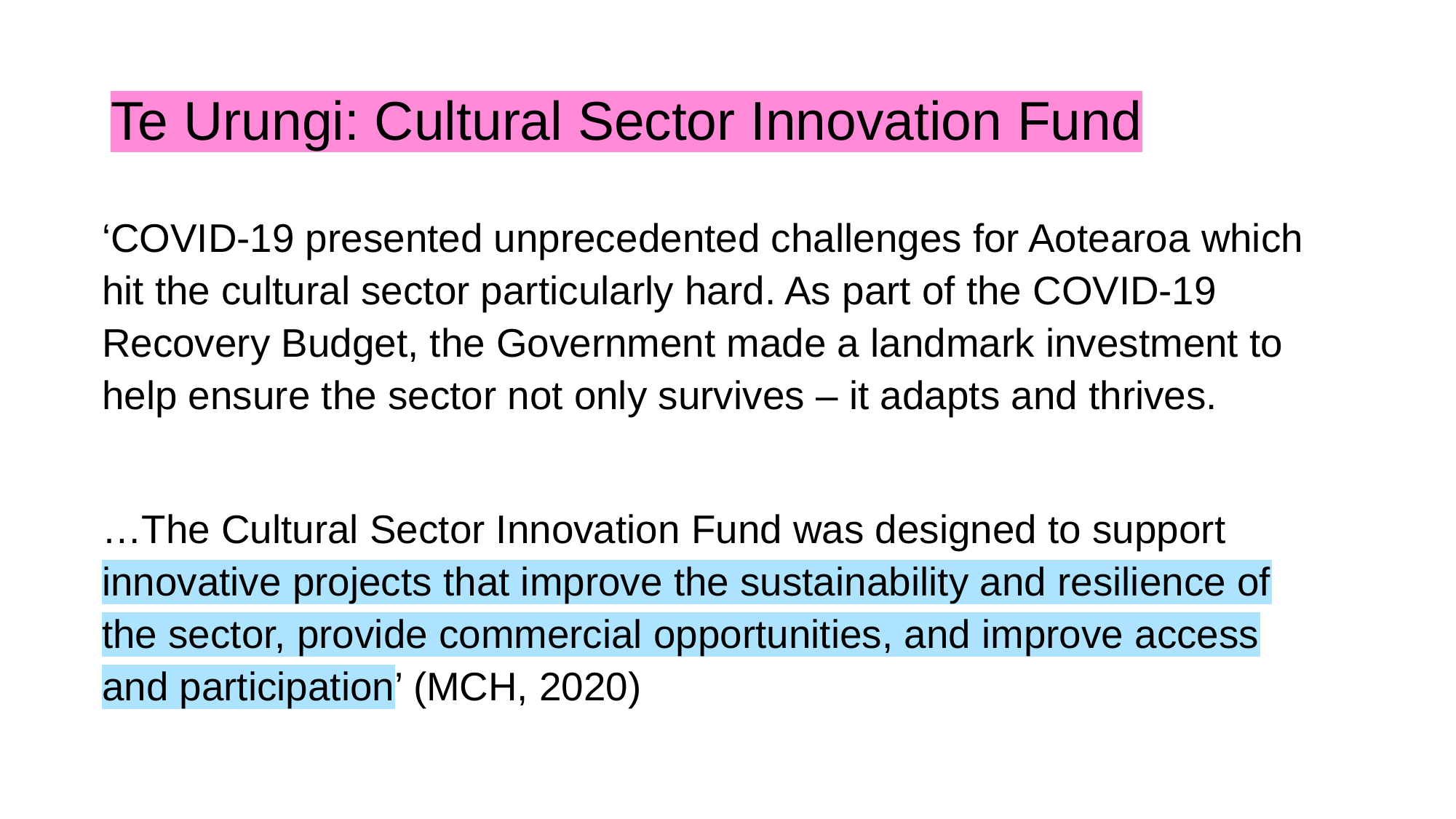

# Te Urungi: Cultural Sector Innovation Fund
‘COVID-19 presented unprecedented challenges for Aotearoa which hit the cultural sector particularly hard. As part of the COVID-19 Recovery Budget, the Government made a landmark investment to help ensure the sector not only survives – it adapts and thrives.

…The Cultural Sector Innovation Fund was designed to support innovative projects that improve the sustainability and resilience of the sector, provide commercial opportunities, and improve access and participation’ (MCH, 2020)